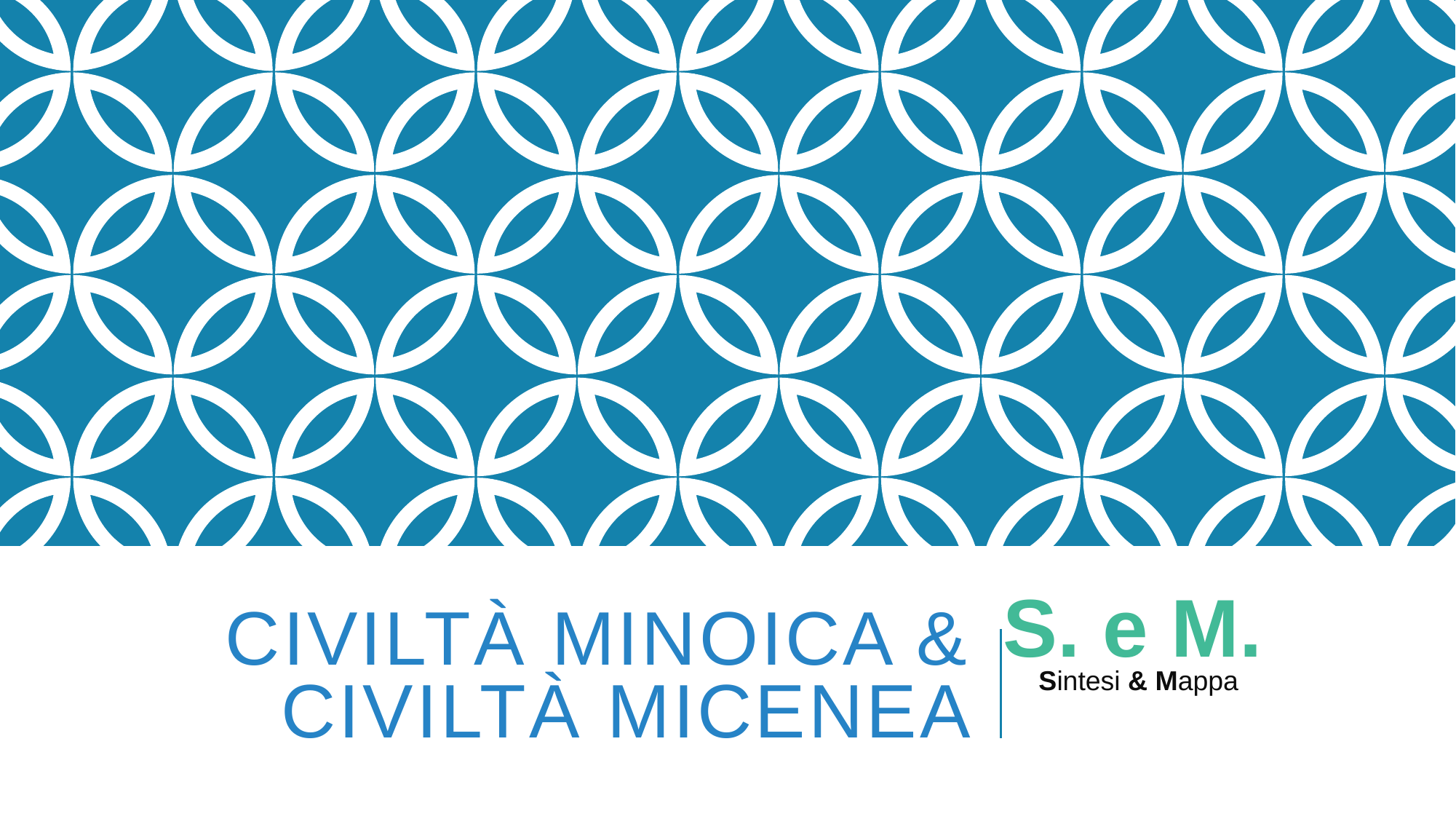

S. e M.
# Civiltà minoica & civiltà micenea
Sintesi & Mappa